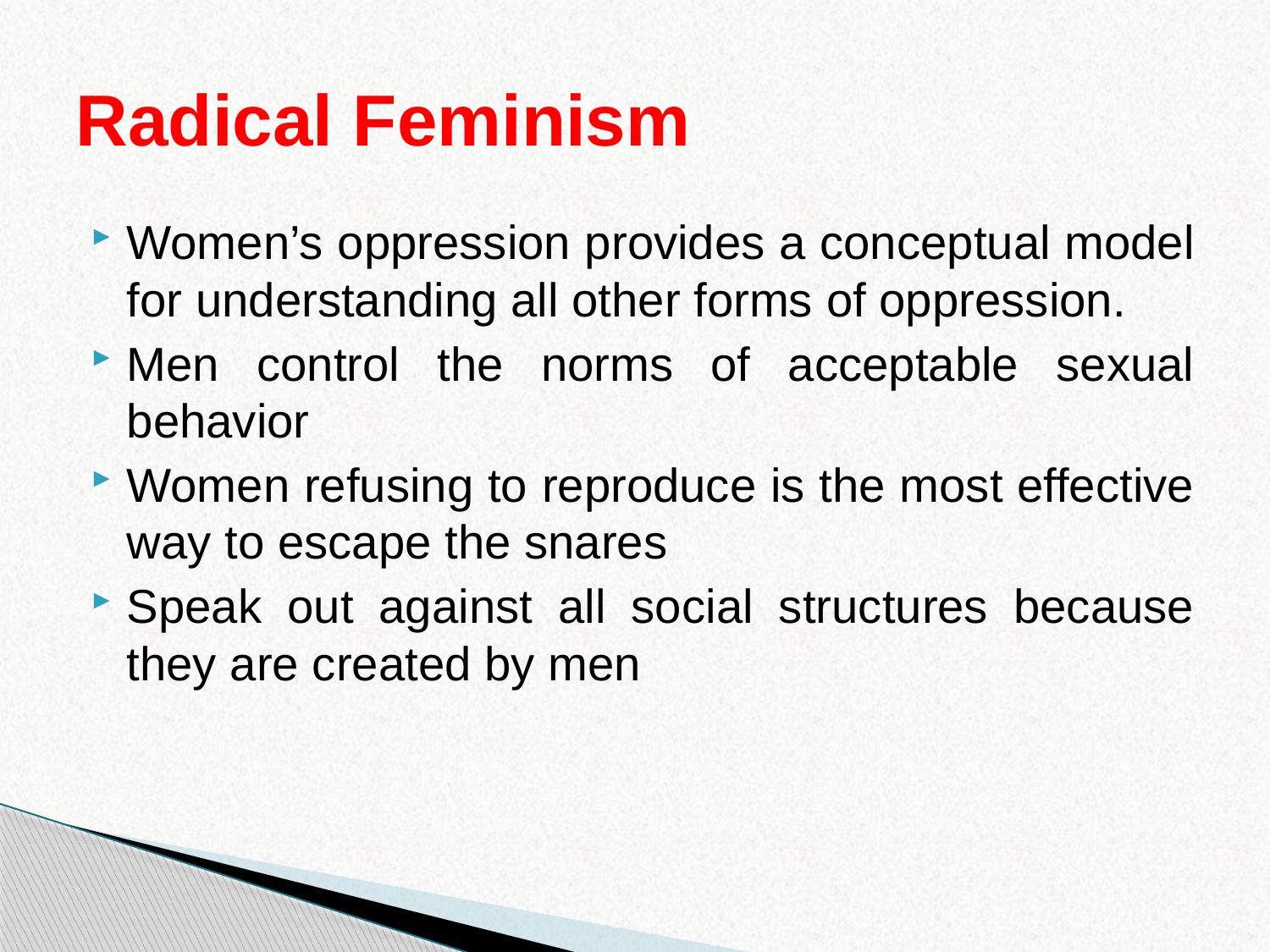

# Radical Feminism
Women’s oppression provides a conceptual model for understanding all other forms of oppression.
Men control the norms of acceptable sexual behavior
Women refusing to reproduce is the most effective way to escape the snares
Speak out against all social structures because they are created by men